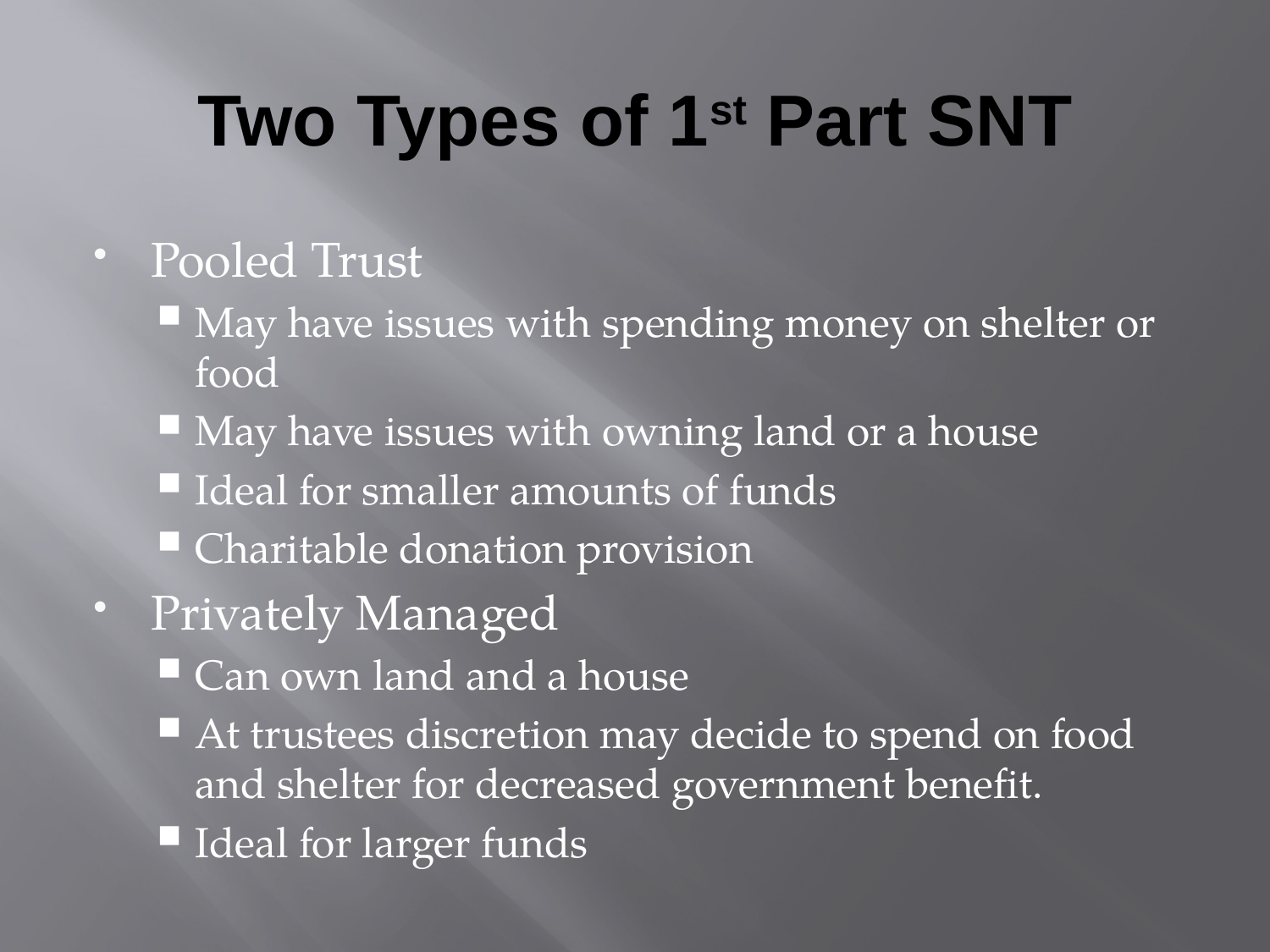

# Two Types of 1st Part SNT
Pooled Trust
May have issues with spending money on shelter or food
May have issues with owning land or a house
Ideal for smaller amounts of funds
Charitable donation provision
Privately Managed
Can own land and a house
At trustees discretion may decide to spend on food and shelter for decreased government benefit.
Ideal for larger funds